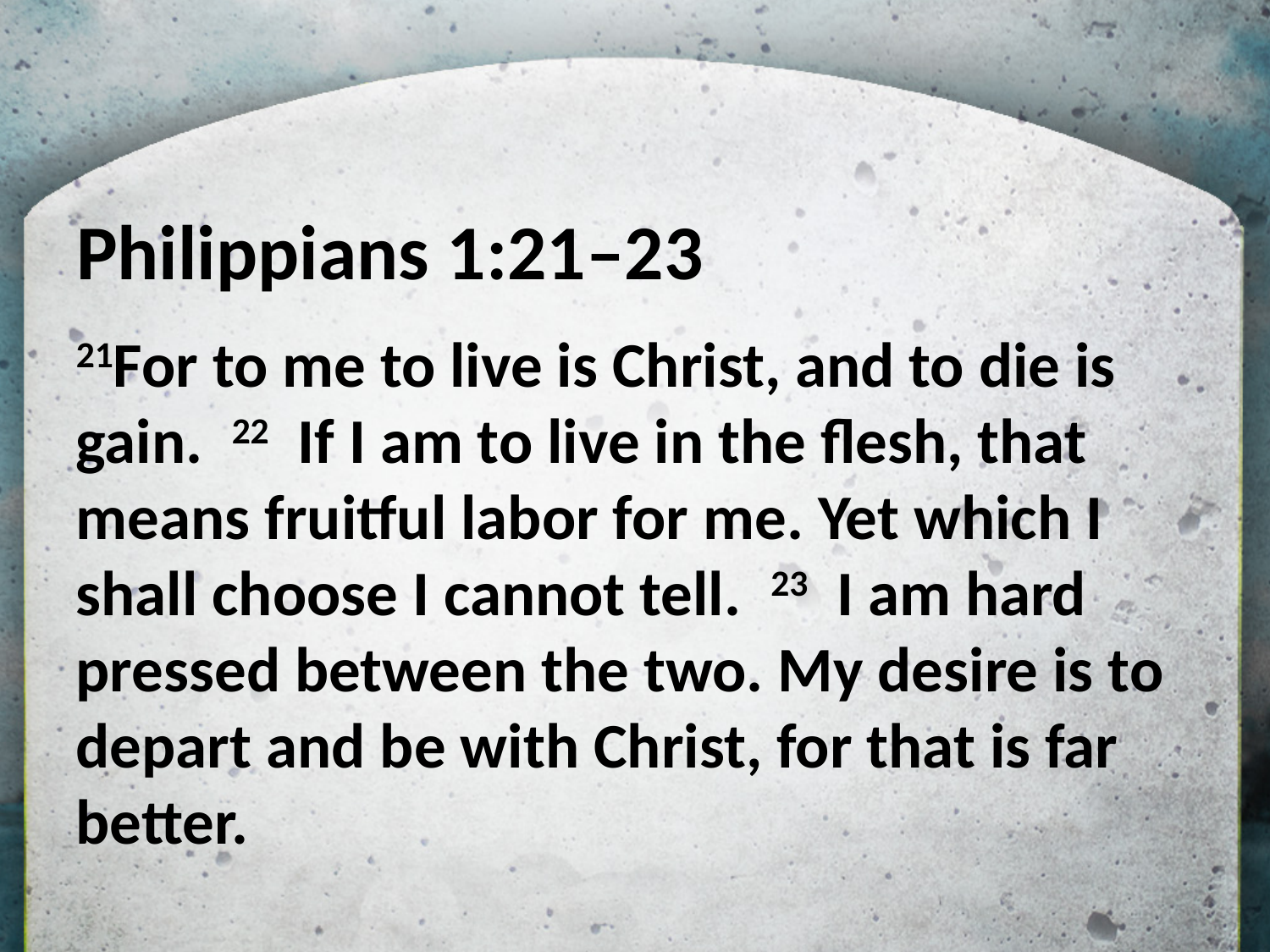

# Philippians 1:21–23
21For to me to live is Christ, and to die is gain.  22  If I am to live in the flesh, that means fruitful labor for me. Yet which I shall choose I cannot tell.  23  I am hard pressed between the two. My desire is to depart and be with Christ, for that is far better.